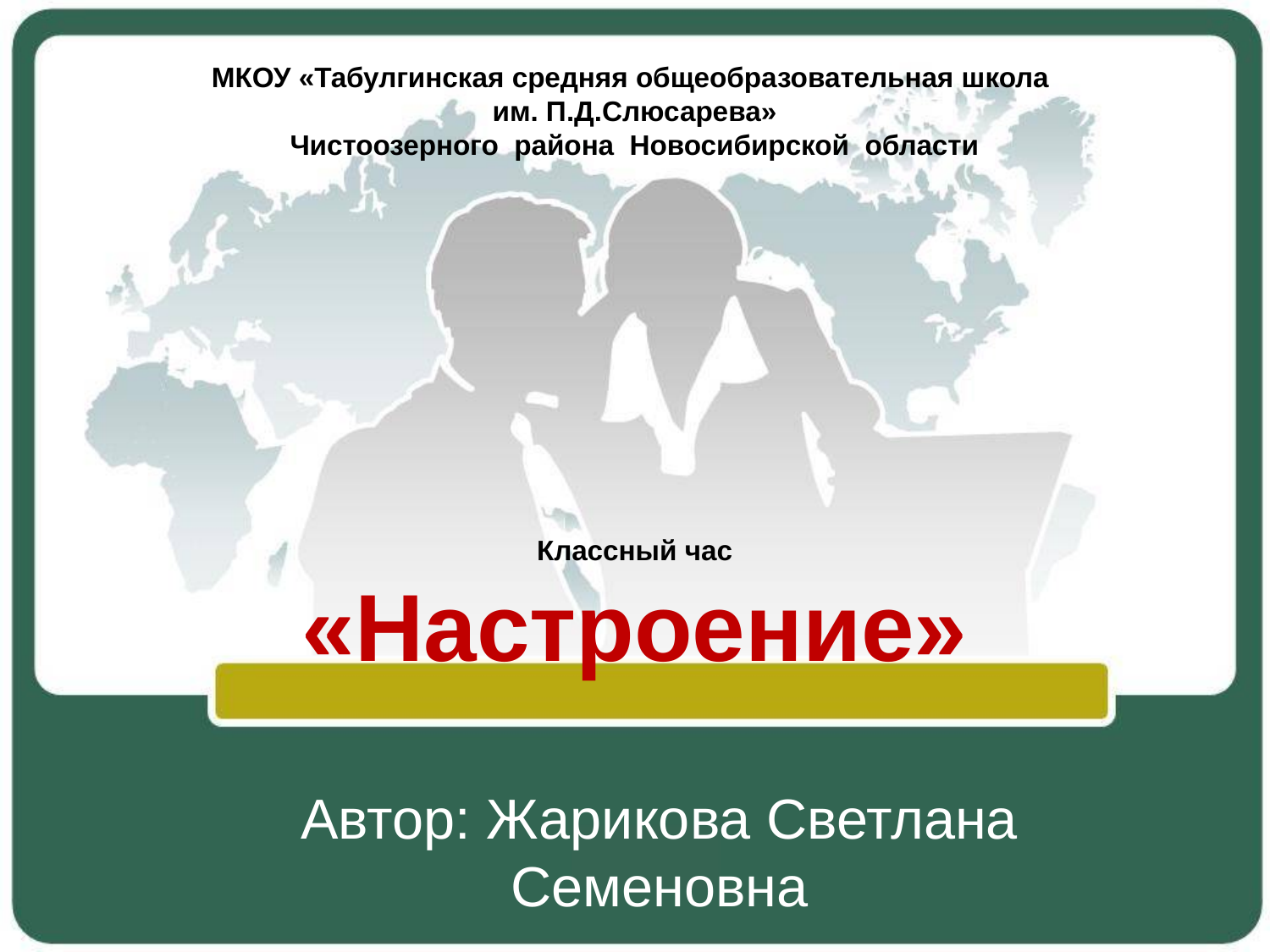

# МКОУ «Табулгинская средняя общеобразовательная школа им. П.Д.Слюсарева» Чистоозерного  района  Новосибирской  области Классный час «Настроение»
Автор: Жарикова Светлана Семеновна